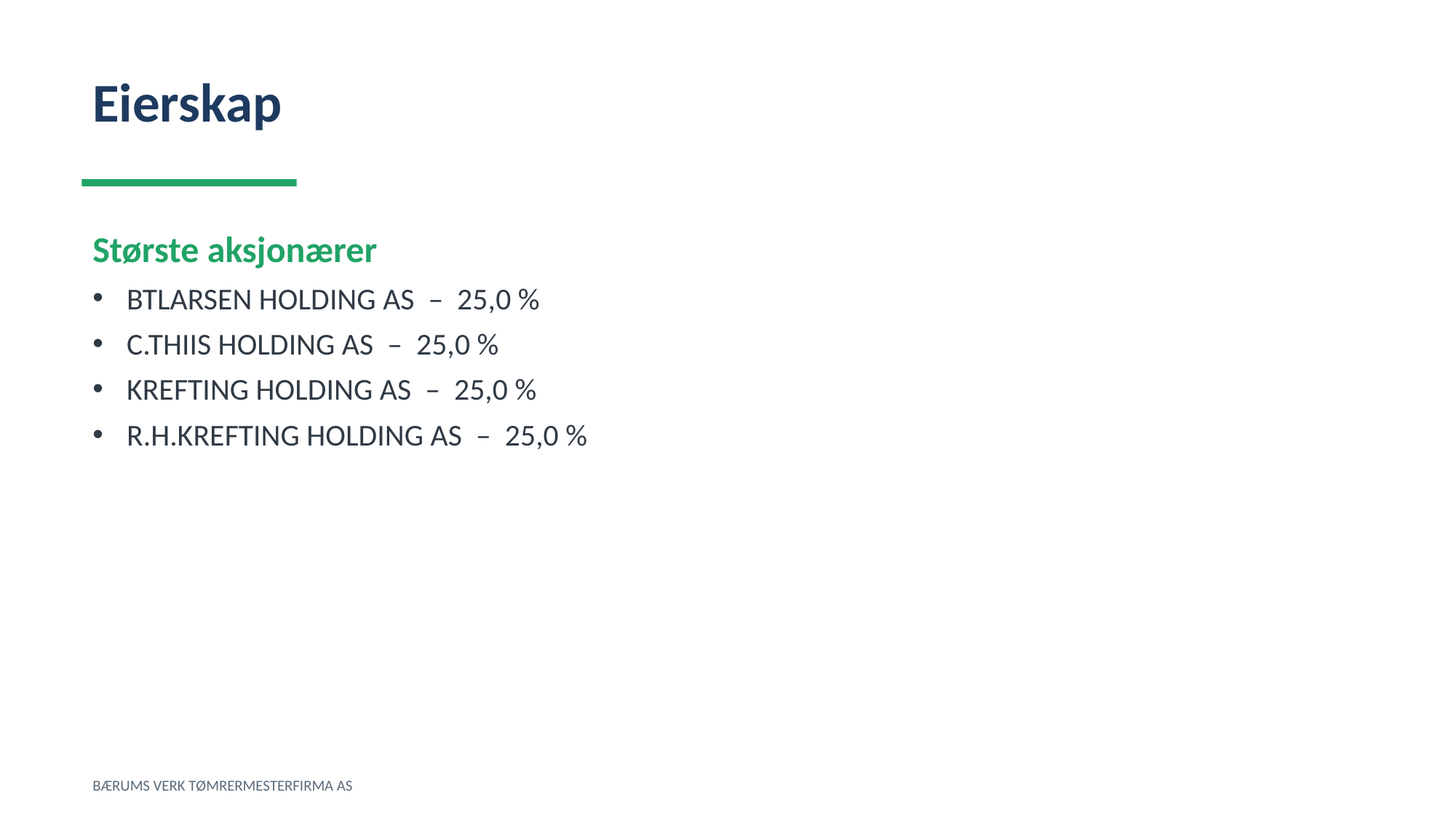

Eierskap

Største aksjonærer
BTLARSEN HOLDING AS  –  25,0 %
C.THIIS HOLDING AS  –  25,0 %
KREFTING HOLDING AS  –  25,0 %
R.H.KREFTING HOLDING AS  –  25,0 %
BÆRUMS VERK TØMRERMESTERFIRMA AS